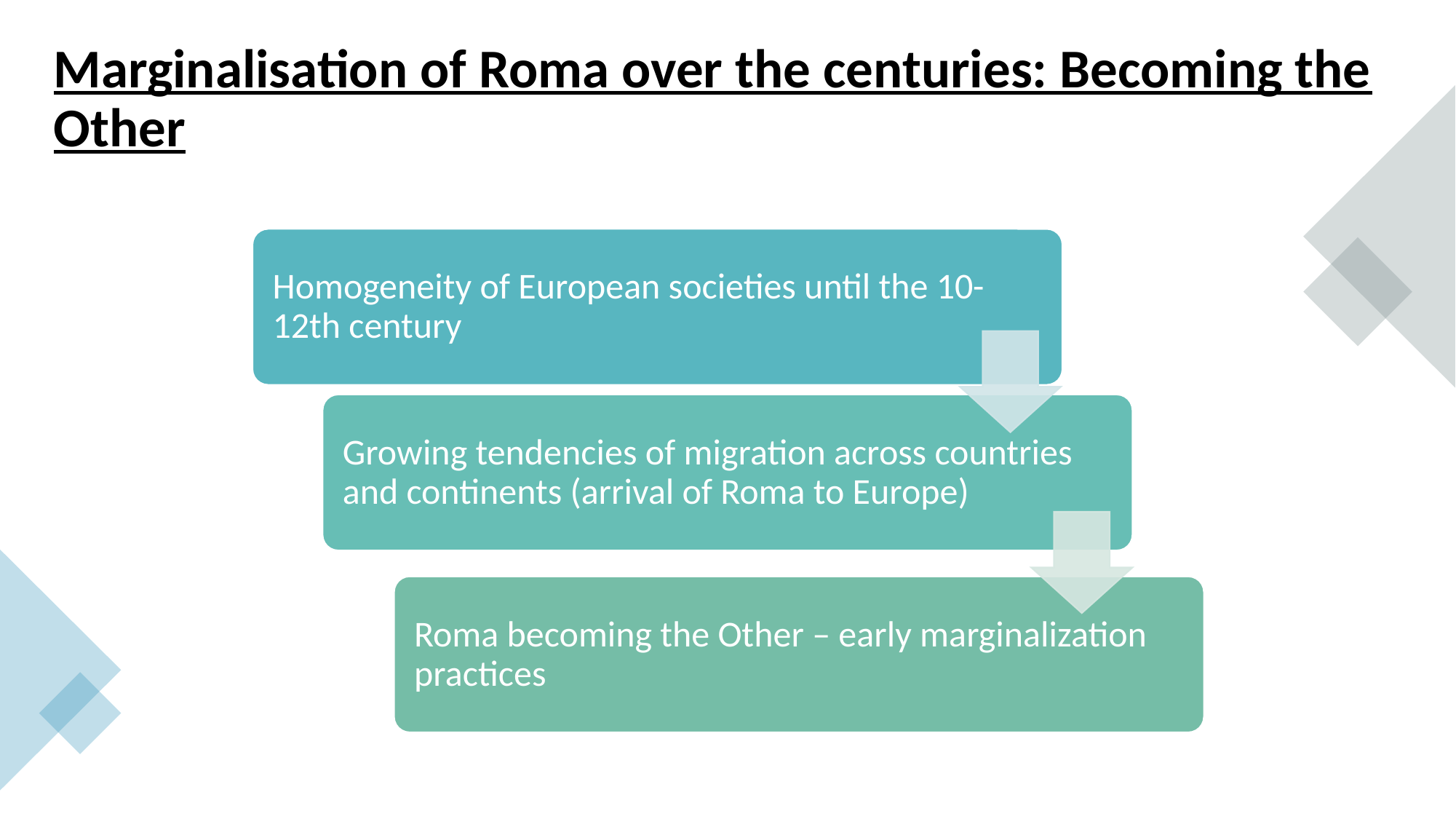

Marginalisation of Roma over the centuries: Becoming the Other

Homogeneity of European societies until the 10-12th century
Growing tendencies of migration across countries and continents (arrival of Roma to Europe)
Roma becoming the Other – early marginalization practices